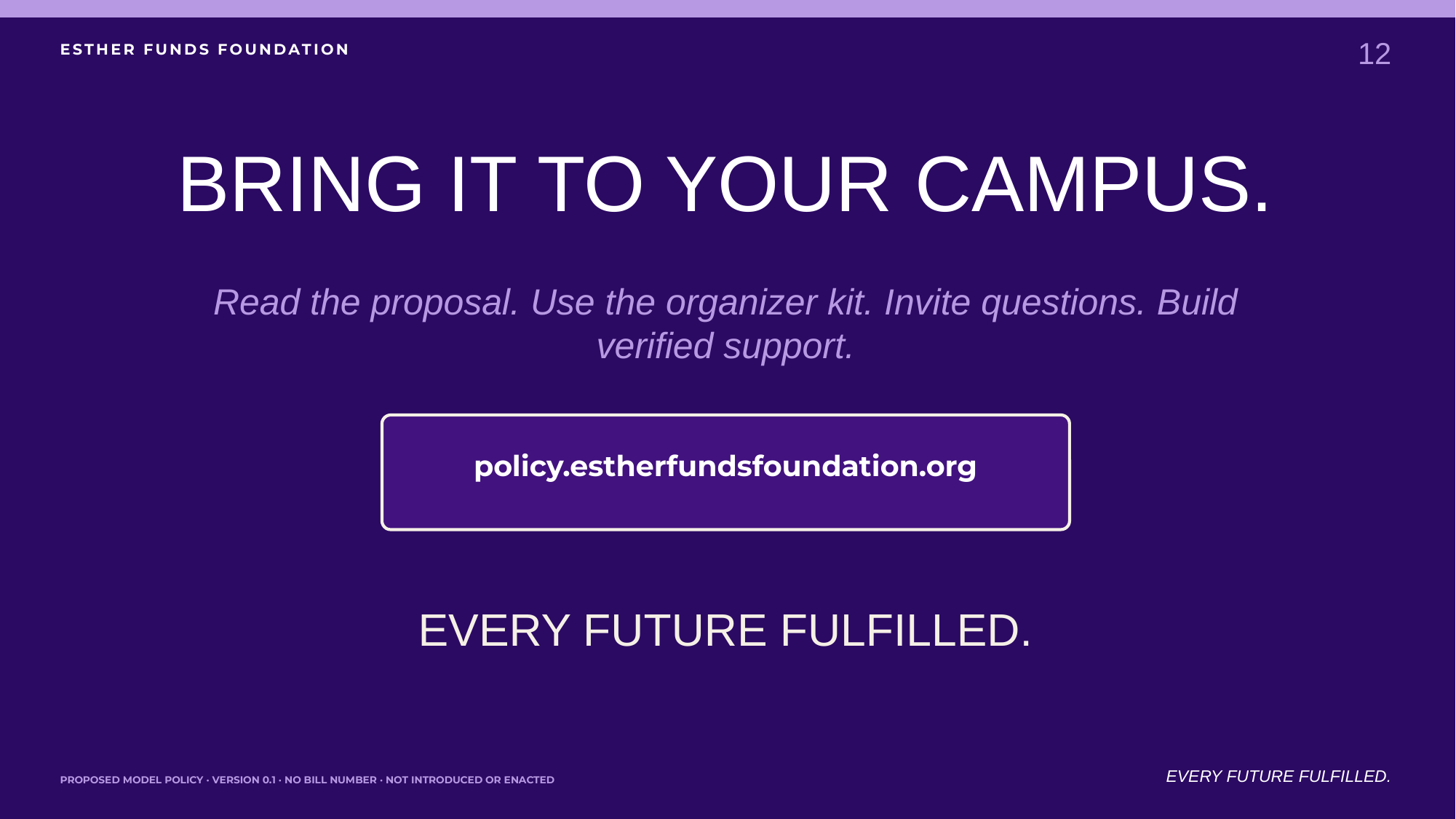

12
ESTHER FUNDS FOUNDATION
BRING IT TO YOUR CAMPUS.
Read the proposal. Use the organizer kit. Invite questions. Build verified support.

policy.estherfundsfoundation.org
EVERY FUTURE FULFILLED.
EVERY FUTURE FULFILLED.
PROPOSED MODEL POLICY · VERSION 0.1 · NO BILL NUMBER · NOT INTRODUCED OR ENACTED